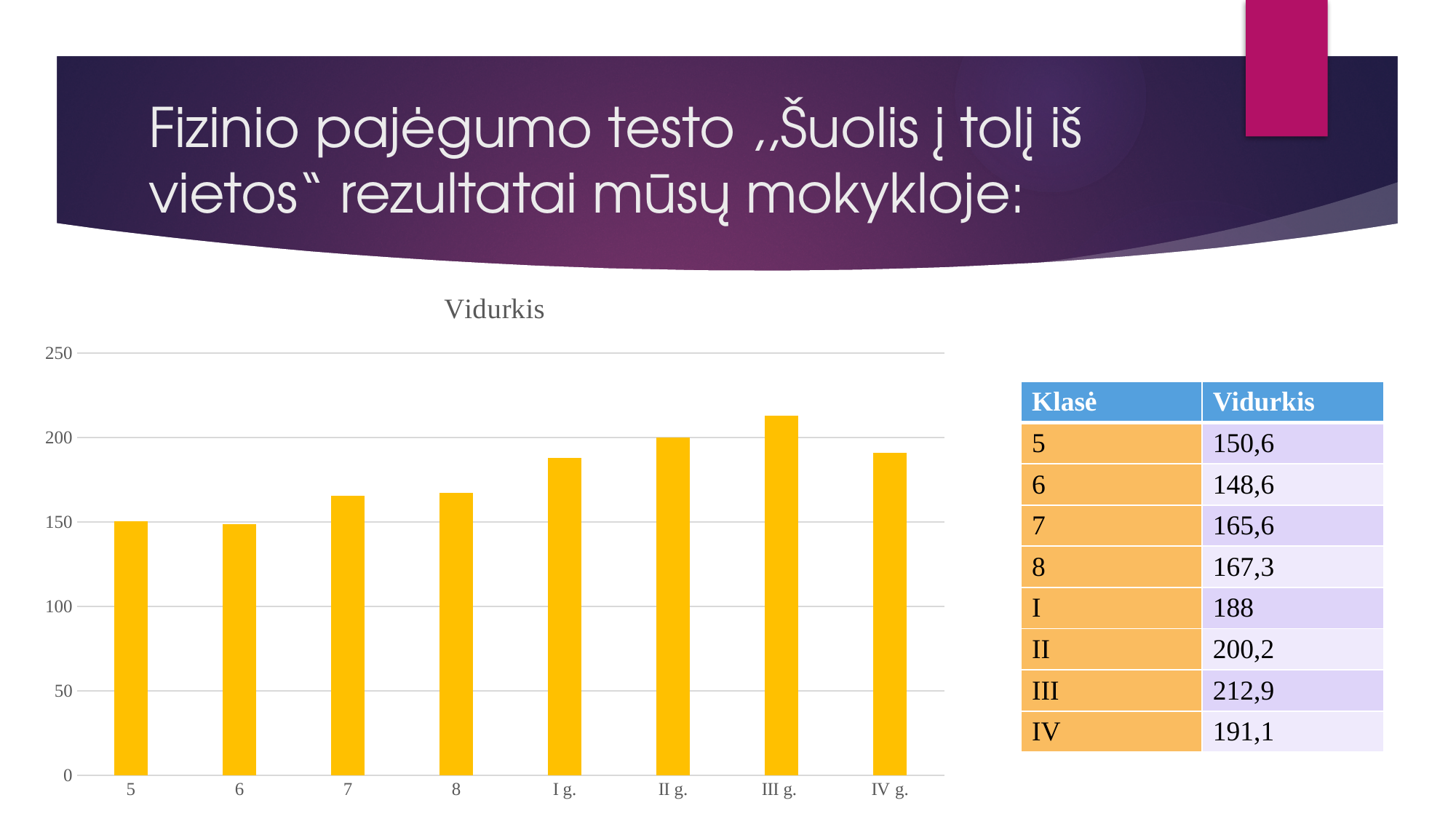

# Fizinio pajėgumo testo ,,Šuolis į tolį iš vietos“ rezultatai mūsų mokykloje:

### Chart: Vidurkis

| Category | Vidurkis |
|---|---|
| 5 | 150.6 |
| 6 | 148.6 |
| 7 | 165.6 |
| 8 | 167.3 |
| I g. | 188.0 |
| II g. | 200.2 |
| III g.  | 212.9 |
| IV g. | 191.1 |
| Klasė | Vidurkis |
| --- | --- |
| 5 | 150,6 |
| 6 | 148,6 |
| 7 | 165,6 |
| 8 | 167,3 |
| I | 188 |
| II | 200,2 |
| III | 212,9 |
| IV | 191,1 |